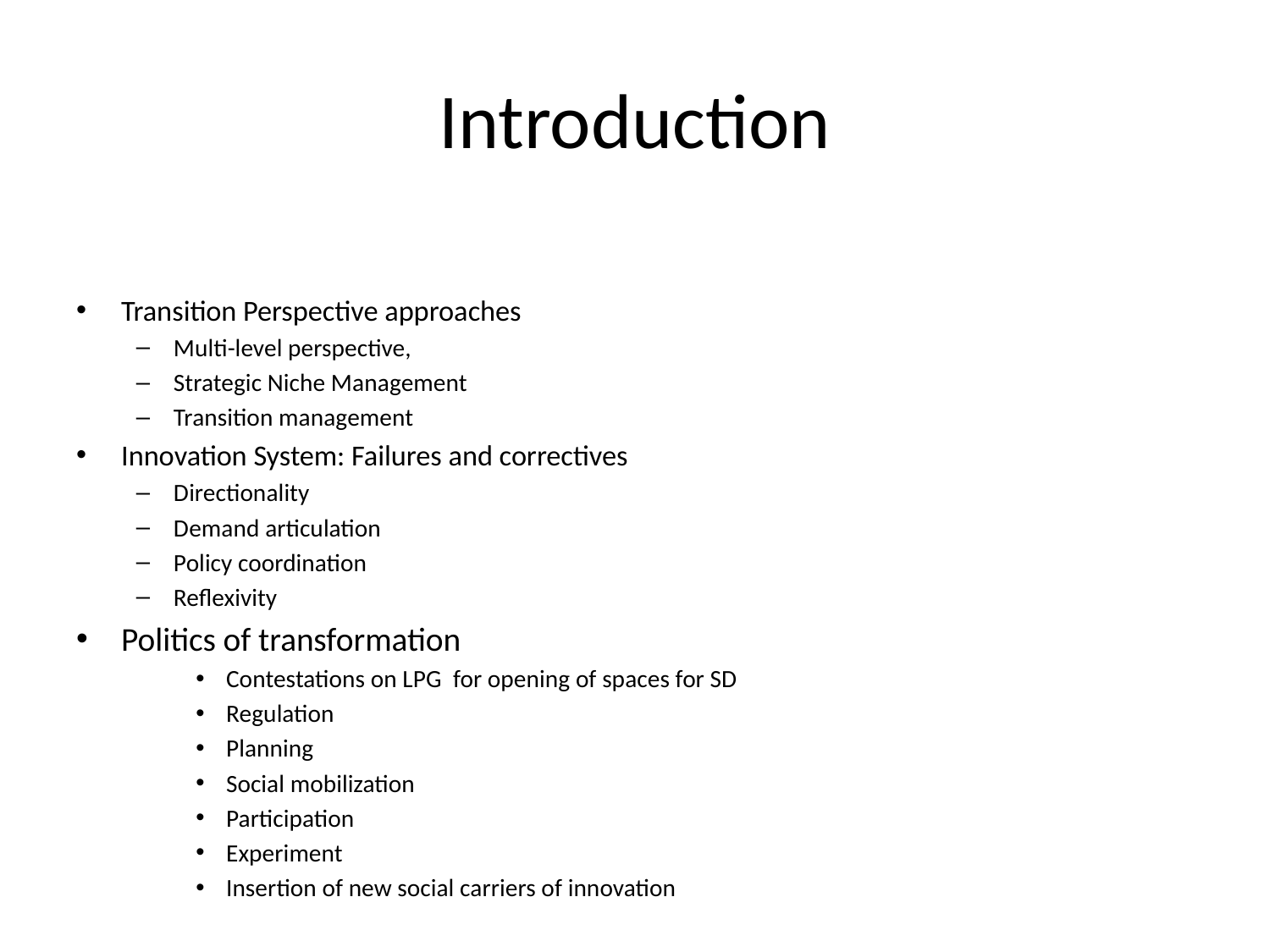

# Introduction
Transition Perspective approaches
Multi-level perspective,
Strategic Niche Management
Transition management
Innovation System: Failures and correctives
Directionality
Demand articulation
Policy coordination
Reflexivity
Politics of transformation
Contestations on LPG  for opening of spaces for SD
Regulation
Planning
Social mobilization
Participation
Experiment
Insertion of new social carriers of innovation